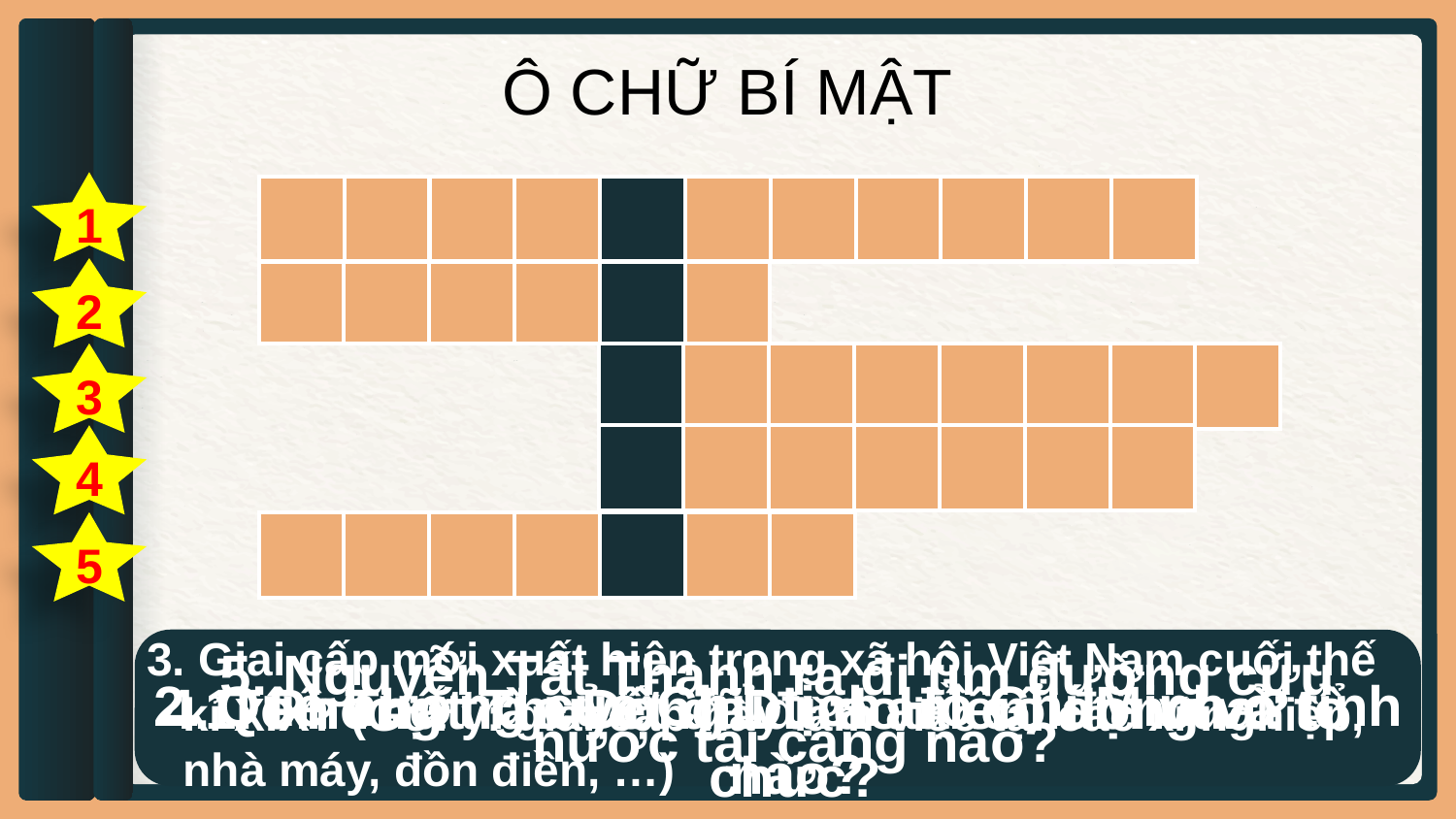

Ô CHỮ BÍ MẬT
1
| P | H | A | N | B | Ộ | I | C | H | Â | U |
| --- | --- | --- | --- | --- | --- | --- | --- | --- | --- | --- |
|  |  |  |  |  |  |  |  |  |  |  |
| --- | --- | --- | --- | --- | --- | --- | --- | --- | --- | --- |
2
| N | G | H | Ệ | A | N |
| --- | --- | --- | --- | --- | --- |
|  |  |  |  |  |  |
| --- | --- | --- | --- | --- | --- |
3
| C | Ô | N | G | N | H | Â | N |
| --- | --- | --- | --- | --- | --- | --- | --- |
|  |  |  |  |  |  |  |  |
| --- | --- | --- | --- | --- | --- | --- | --- |
4
| H | À | M | N | G | H | I |
| --- | --- | --- | --- | --- | --- | --- |
|  |  |  |  |  |  |  |
| --- | --- | --- | --- | --- | --- | --- |
5
| N | H | À | R | Ồ | N | G |
| --- | --- | --- | --- | --- | --- | --- |
|  |  |  |  |  |  |  |
| --- | --- | --- | --- | --- | --- | --- |
3. Giai cấp mới xuất hiện trong xã hội Việt Nam cuối thế kỉ XIX? (Gợi ý: giai cấp này làm việc tại các xí nghiệp, nhà máy, đồn điền, …)

5. Nguyễn Tất Thành ra đi tìm đường cứu nước tại cảng nào?
1. Phong trào Đông Du do ai cổ động và tổ chức?
2. Quê hương của Chủ tịch Hồ Chí Minh ở tỉnh nào?
4. Tôn Thất Thuyết đã đưa ai lên làm vua?